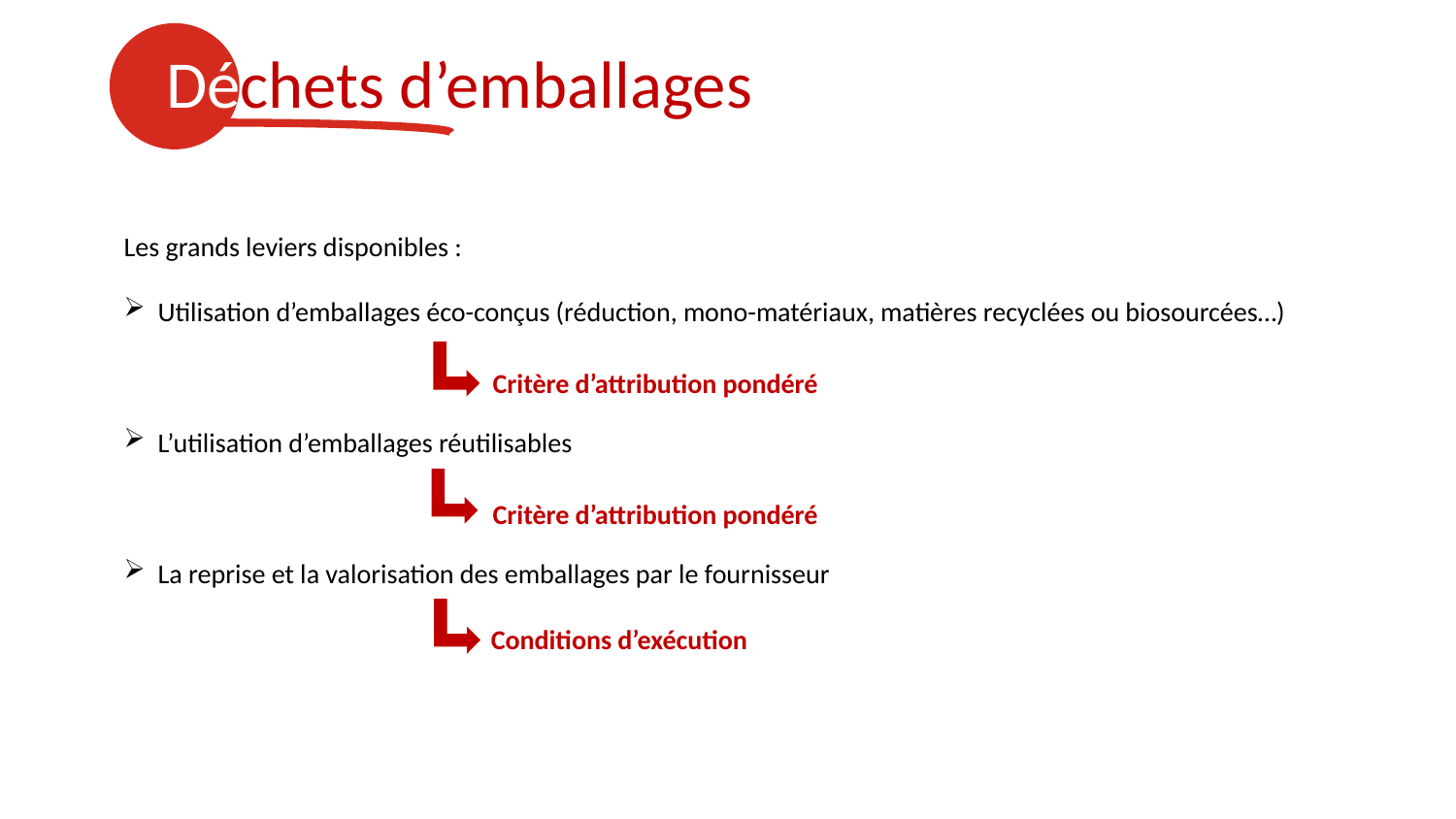

Déchets d’emballages

Les grands leviers disponibles :

Utilisation d’emballages éco-conçus (réduction, mono-matériaux, matières recyclées ou biosourcées…)

L’utilisation d’emballages réutilisables

La reprise et la valorisation des emballages par le fournisseur

Critère d’attribution pondéré

Critère d’attribution pondéré

Conditions d’exécution